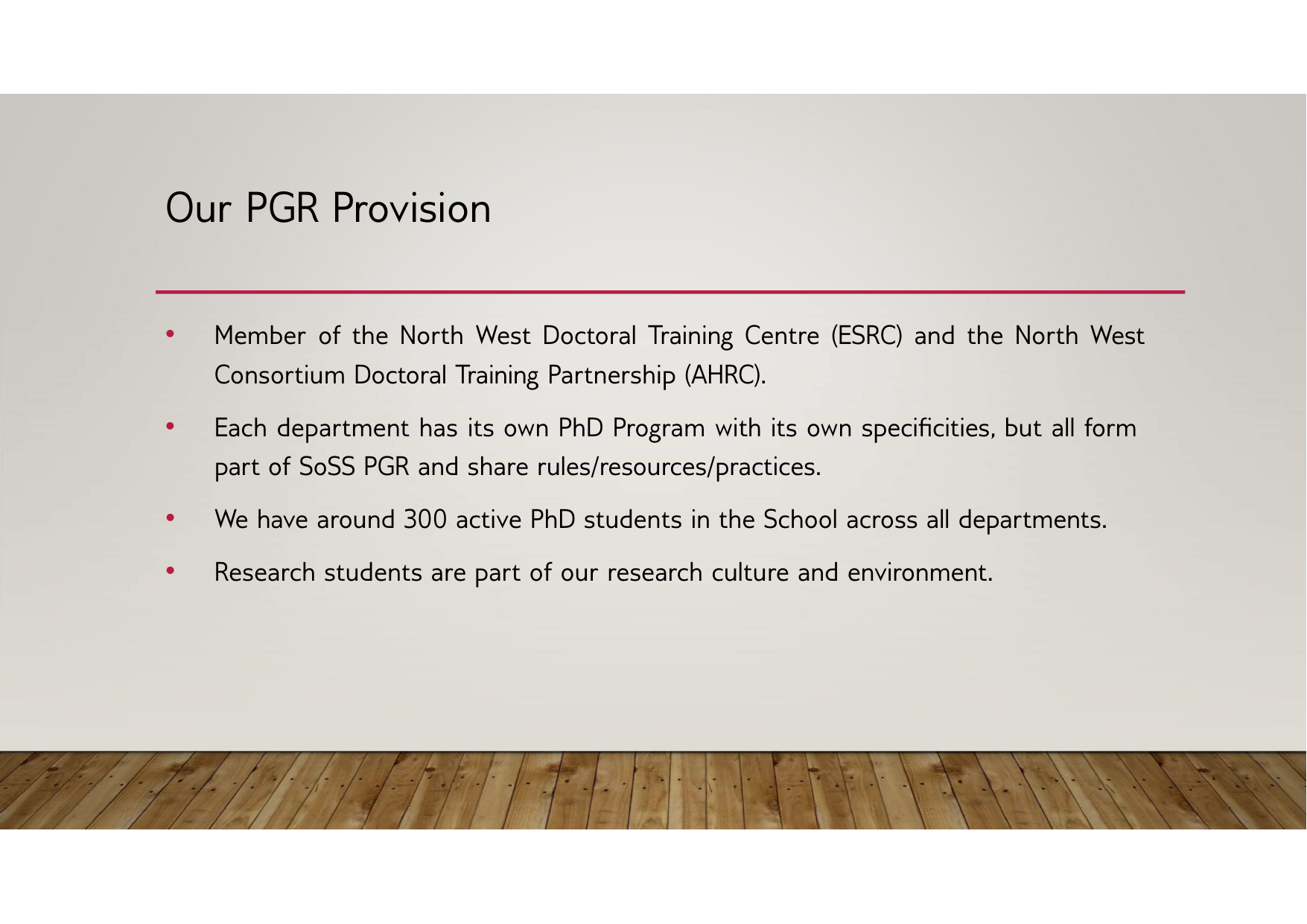

# Our PGR Provision

Member of the North West Doctoral Training Centre (ESRC) and the North West Consortium Doctoral Training Partnership (AHRC).
Each department has its own PhD Program with its own specificities, but all form part of SoSS PGR and share rules/resources/practices.
We have around 300 active PhD students in the School across all departments.
Research students are part of our research culture and environment.